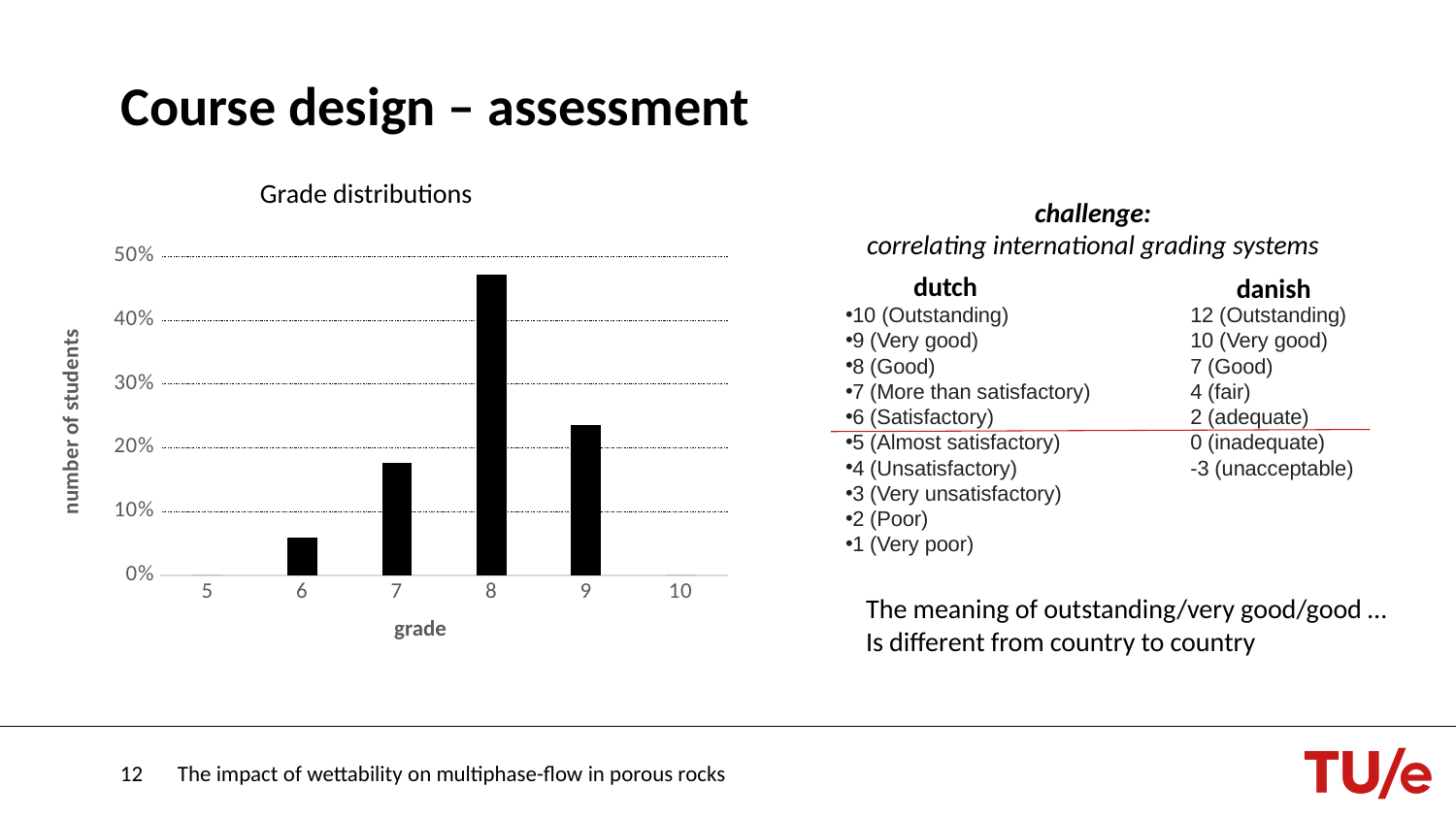

# Course design – assessment
Grade distributions
challenge:
correlating international grading systems

### Chart

| Category |  |
|---|---|
| 5 | 0.0 |
| 6 | 0.058823529411764705 |
| 7 | 0.17647058823529413 |
| 8 | 0.47058823529411764 |
| 9 | 0.23529411764705882 |
| 10 | 0.0 |
dutch
danish
10 (Outstanding)
9 (Very good)
8 (Good)
7 (More than satisfactory)
6 (Satisfactory)
5 (Almost satisfactory)
4 (Unsatisfactory)
3 (Very unsatisfactory)
2 (Poor)
1 (Very poor)
12 (Outstanding)
10 (Very good)
7 (Good)
4 (fair)
2 (adequate)
0 (inadequate)
-3 (unacceptable)
The meaning of outstanding/very good/good …
Is different from country to country
12
The impact of wettability on multiphase-flow in porous rocks